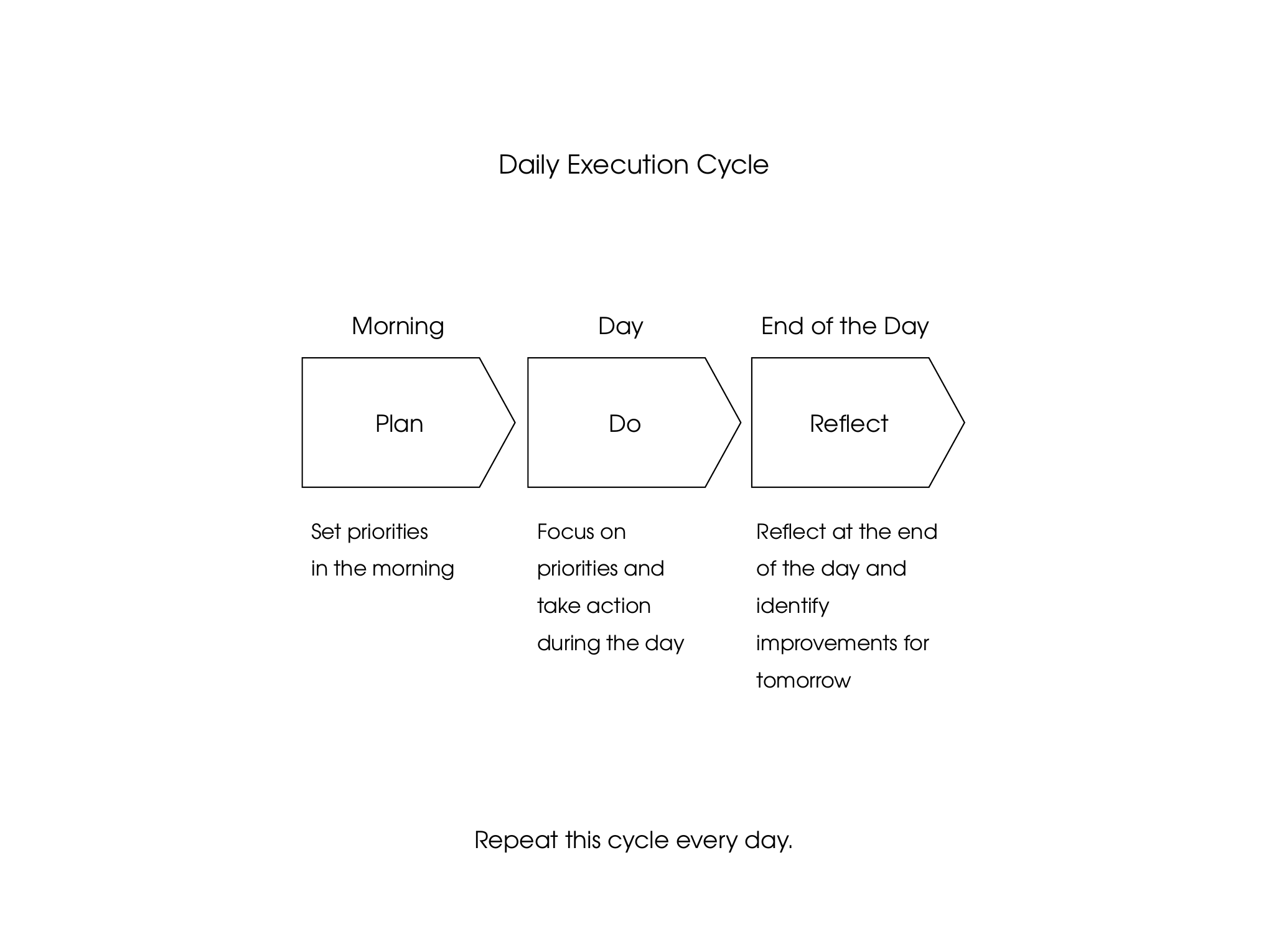

Daily Execution Cycle
Morning
Day
End of the Day
Plan
Do
Reflect
Focus on priorities and take action during the day
Reflect at the end of the day and identify improvements for tomorrow
Set priorities
in the morning
Repeat this cycle every day.